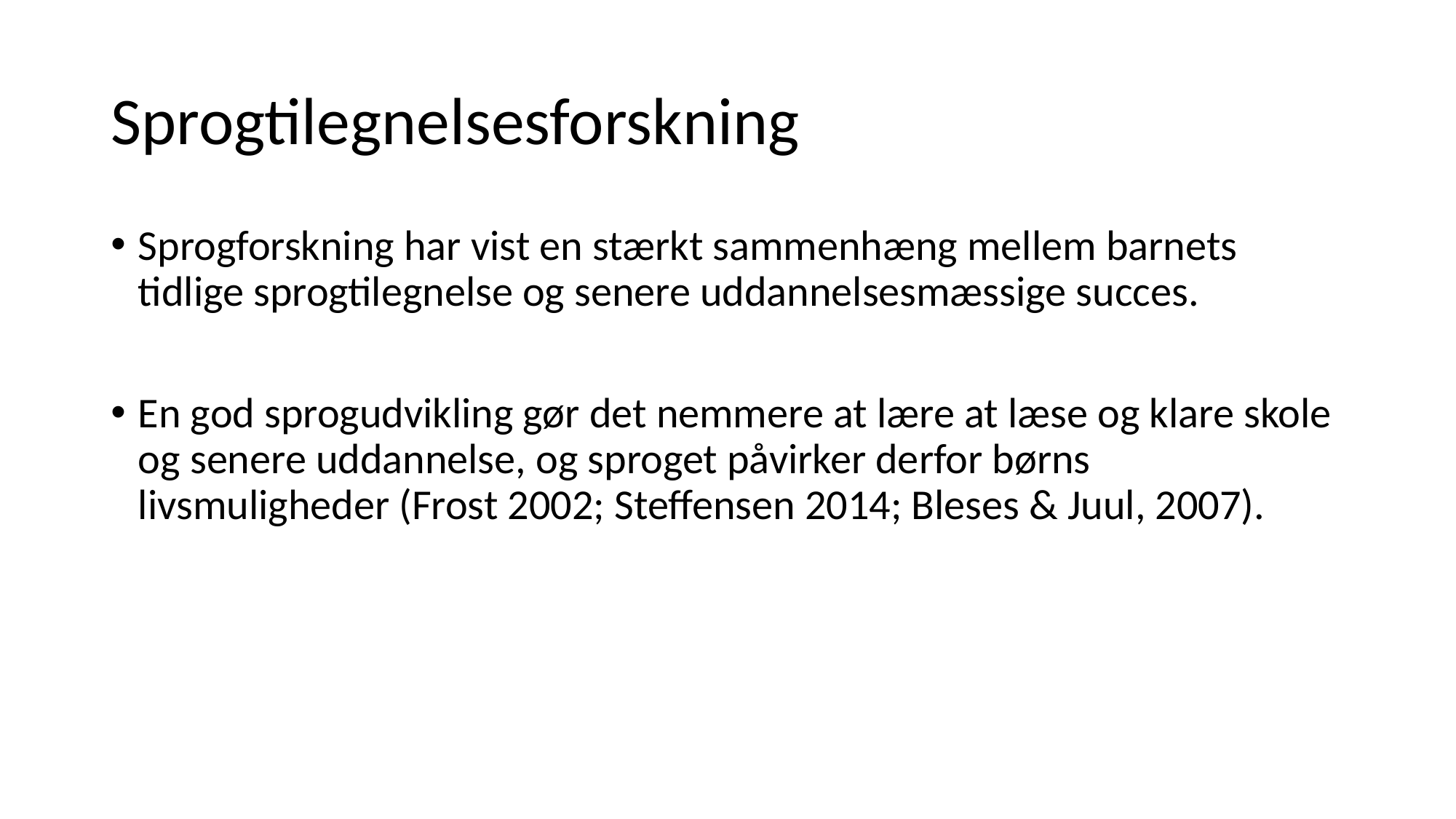

# Sprogtilegnelsesforskning
Sprogforskning har vist en stærkt sammenhæng mellem barnets tidlige sprogtilegnelse og senere uddannelsesmæssige succes.

En god sprogudvikling gør det nemmere at lære at læse og klare skole og senere uddannelse, og sproget påvirker derfor børns livsmuligheder (Frost 2002; Steffensen 2014; Bleses & Juul, 2007).